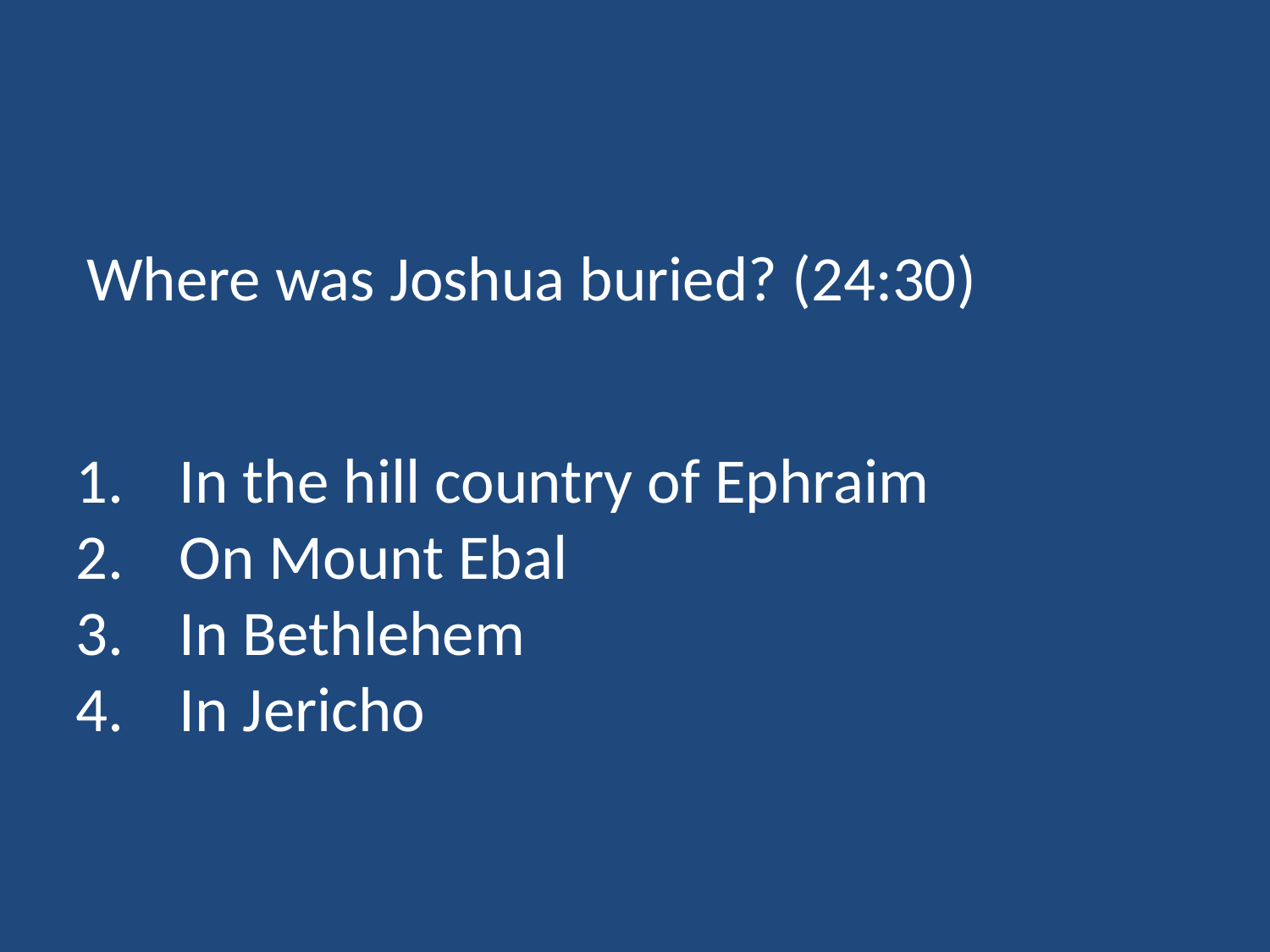

Where was Joshua buried? (24:30)
In the hill country of Ephraim
On Mount Ebal
In Bethlehem
In Jericho